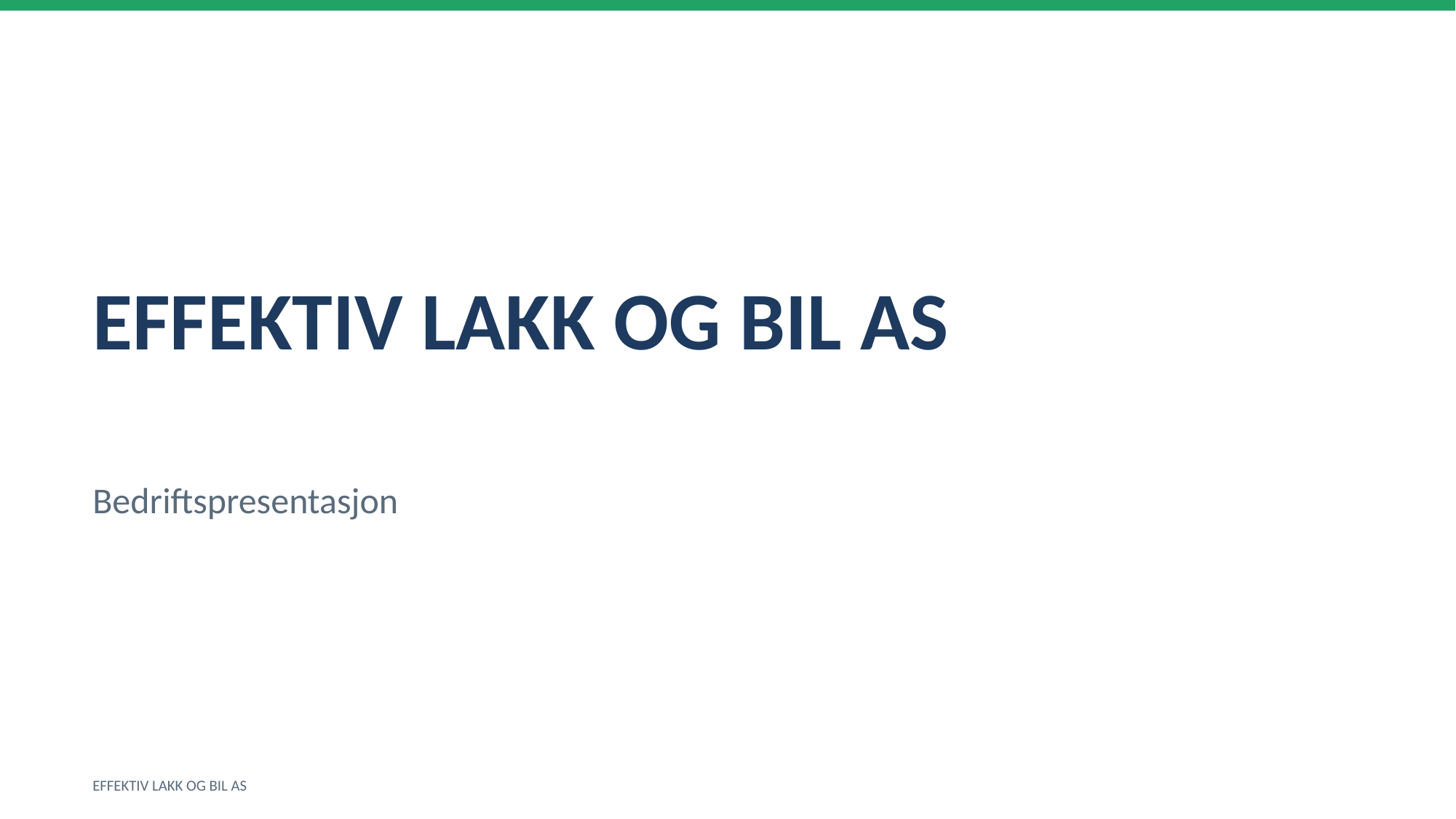

EFFEKTIV LAKK OG BIL AS
Bedriftspresentasjon
EFFEKTIV LAKK OG BIL AS